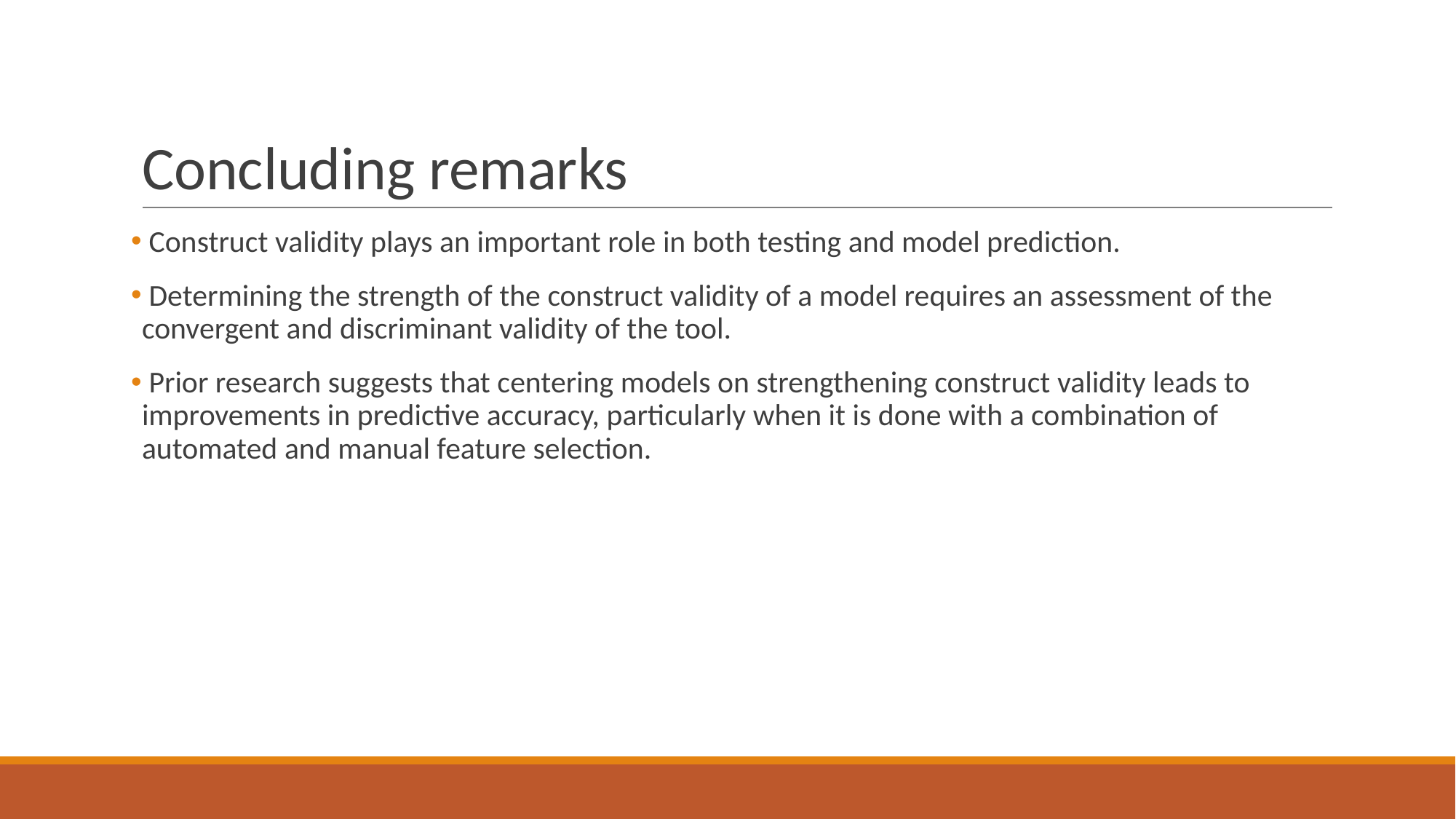

# Concluding remarks
 Construct validity plays an important role in both testing and model prediction.
 Determining the strength of the construct validity of a model requires an assessment of the convergent and discriminant validity of the tool.
 Prior research suggests that centering models on strengthening construct validity leads to improvements in predictive accuracy, particularly when it is done with a combination of automated and manual feature selection.